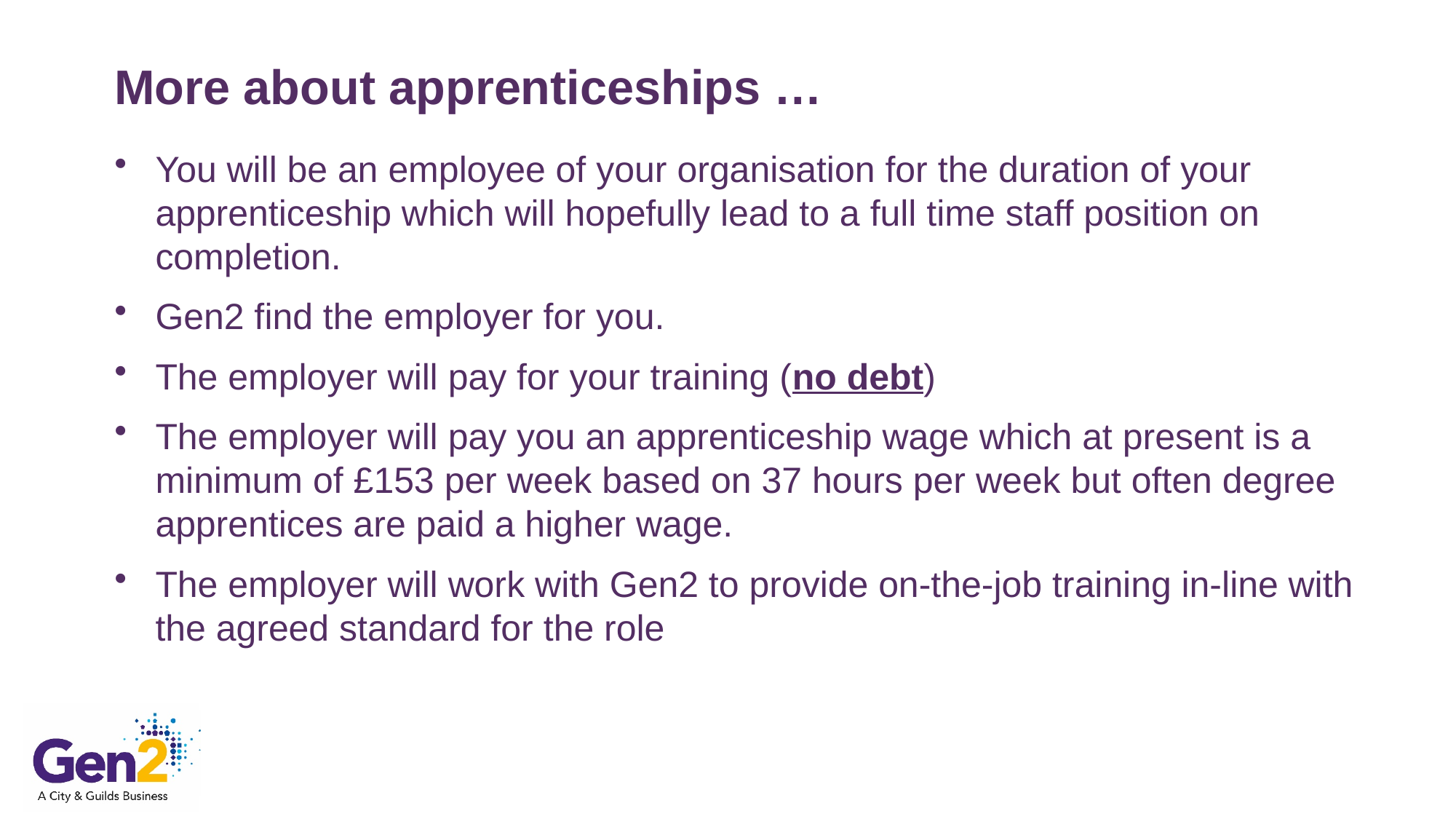

# More about apprenticeships …
You will be an employee of your organisation for the duration of your apprenticeship which will hopefully lead to a full time staff position on completion.
Gen2 find the employer for you.
The employer will pay for your training (no debt)
The employer will pay you an apprenticeship wage which at present is a minimum of £153 per week based on 37 hours per week but often degree apprentices are paid a higher wage.
The employer will work with Gen2 to provide on-the-job training in-line with the agreed standard for the role